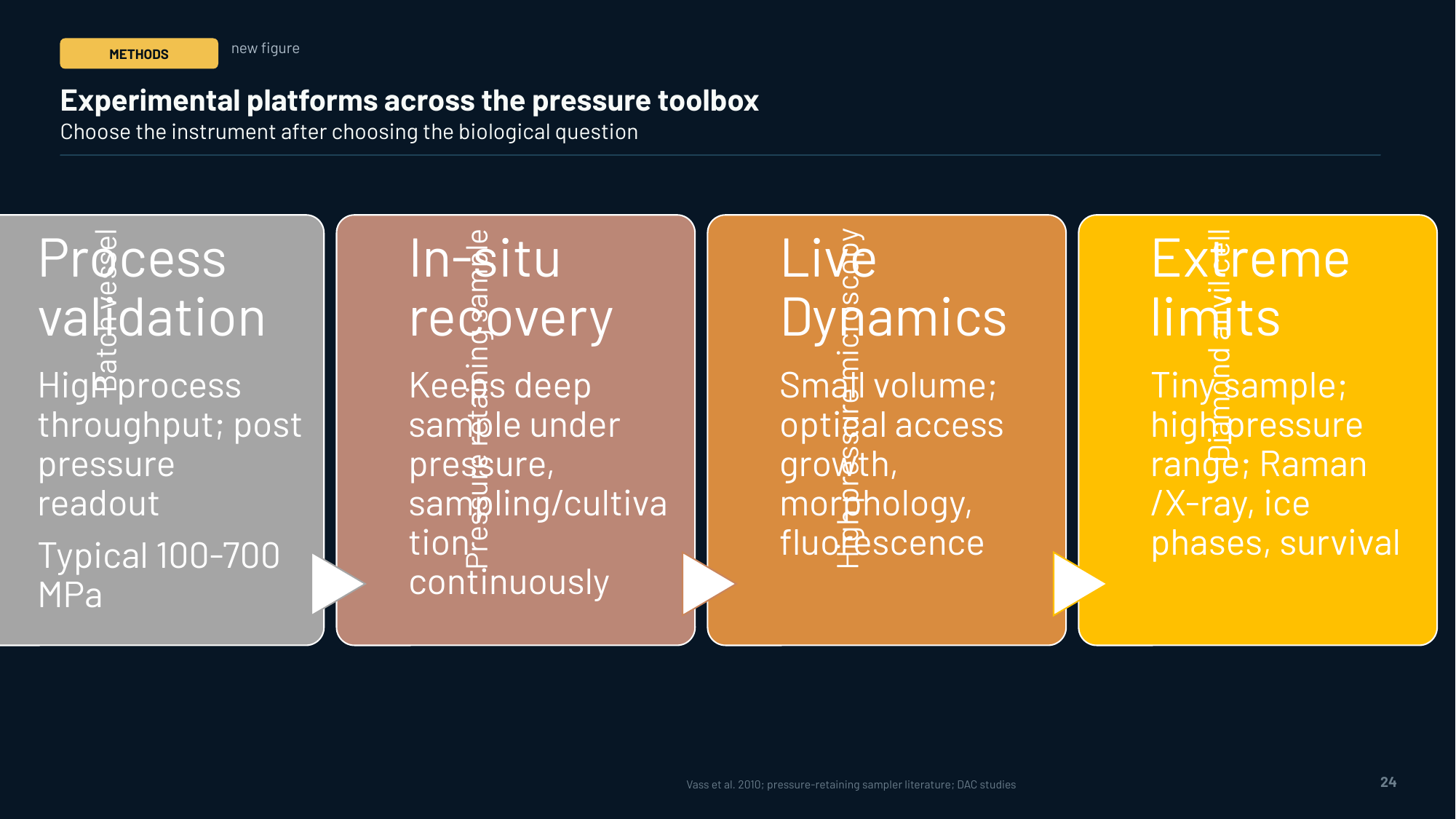

new figure
METHODS
Experimental platforms across the pressure toolbox
Choose the instrument after choosing the biological question

Batch vessel
Process validation
High process throughput; post pressure readout
Typical 100-700 MPa
Pressure retaining sample
In-situ recovery
Keeps deep sample under pressure, sampling/cultivation continuously
High pressure microscopy
Live Dynamics
Small volume; optical access growth, morphology, fluorescence
Diamond anvil cell
Extreme limits
Tiny sample; high pressure range; Raman /X-ray, ice phases, survival
24
Vass et al. 2010; pressure-retaining sampler literature; DAC studies